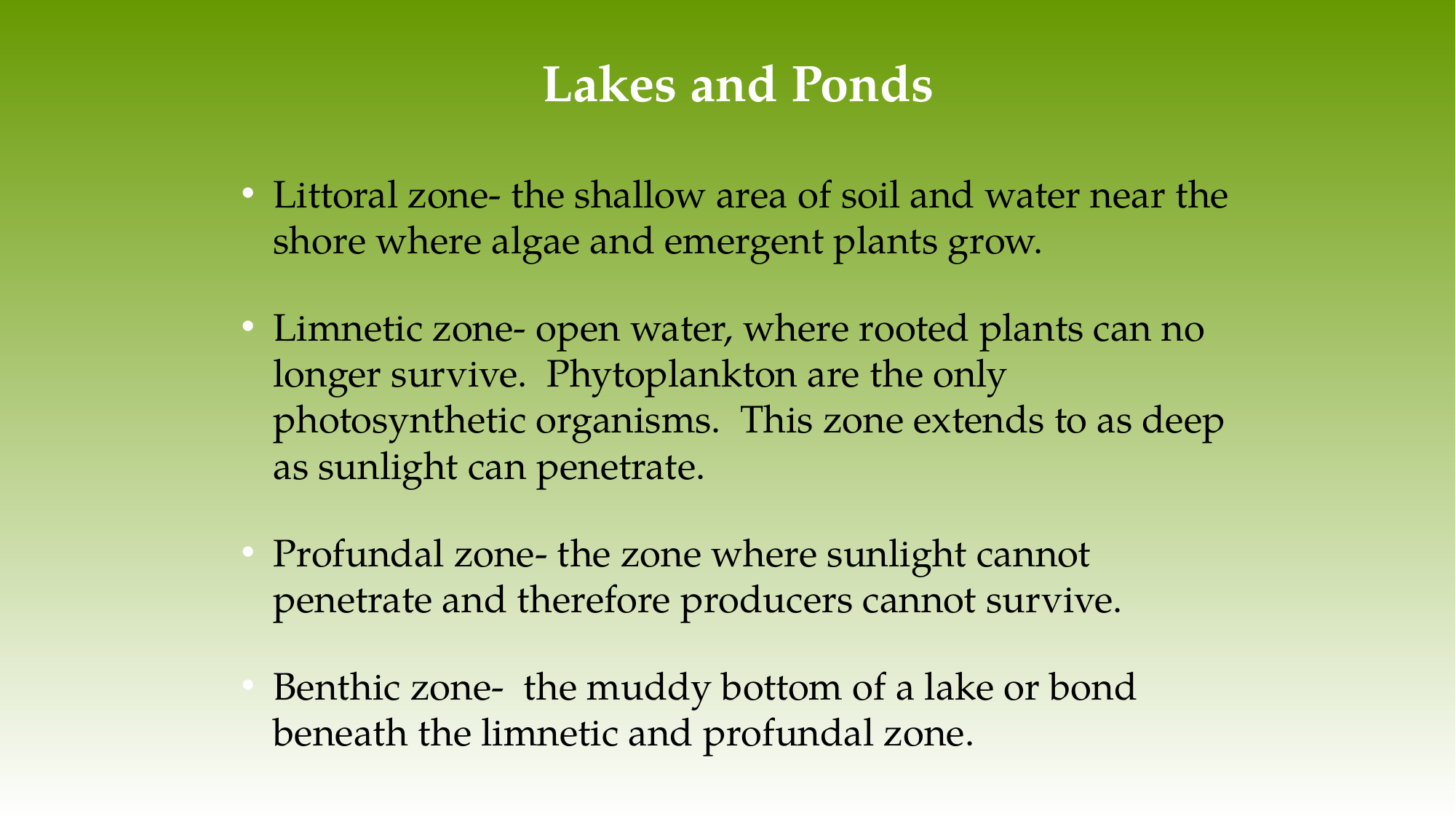

# Lakes and Ponds

Littoral zone- the shallow area of soil and water near the shore where algae and emergent plants grow.
Limnetic zone- open water, where rooted plants can no longer survive.  Phytoplankton are the only photosynthetic organisms.  This zone extends to as deep as sunlight can penetrate.
Profundal zone- the zone where sunlight cannot penetrate and therefore producers cannot survive.
Benthic zone-  the muddy bottom of a lake or bond beneath the limnetic and profundal zone.